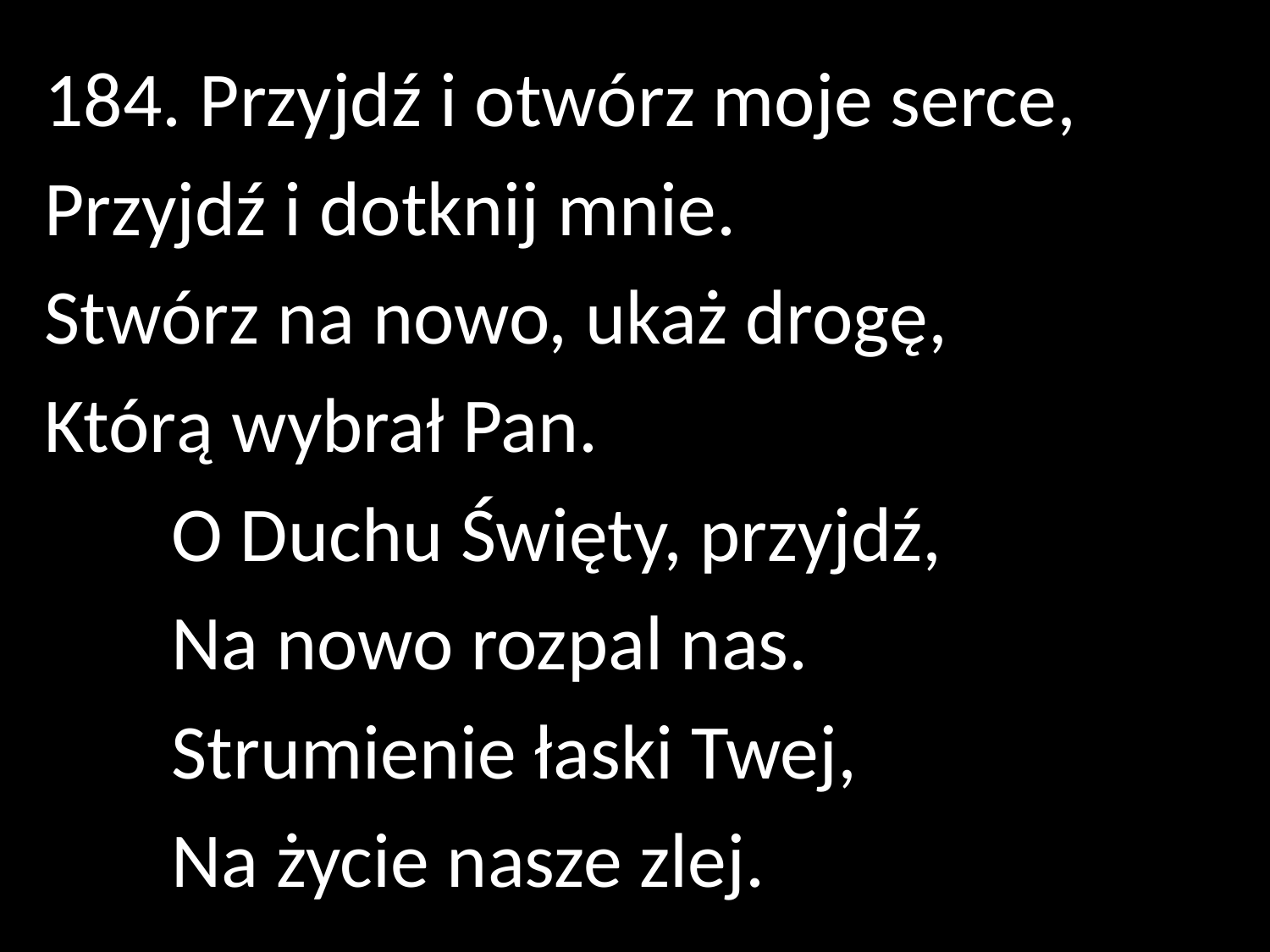

184. Przyjdź i otwórz moje serce,
Przyjdź i dotknij mnie.
Stwórz na nowo, ukaż drogę,
Którą wybrał Pan.
	O Duchu Święty, przyjdź,
	Na nowo rozpal nas.
	Strumienie łaski Twej,
	Na życie nasze zlej.